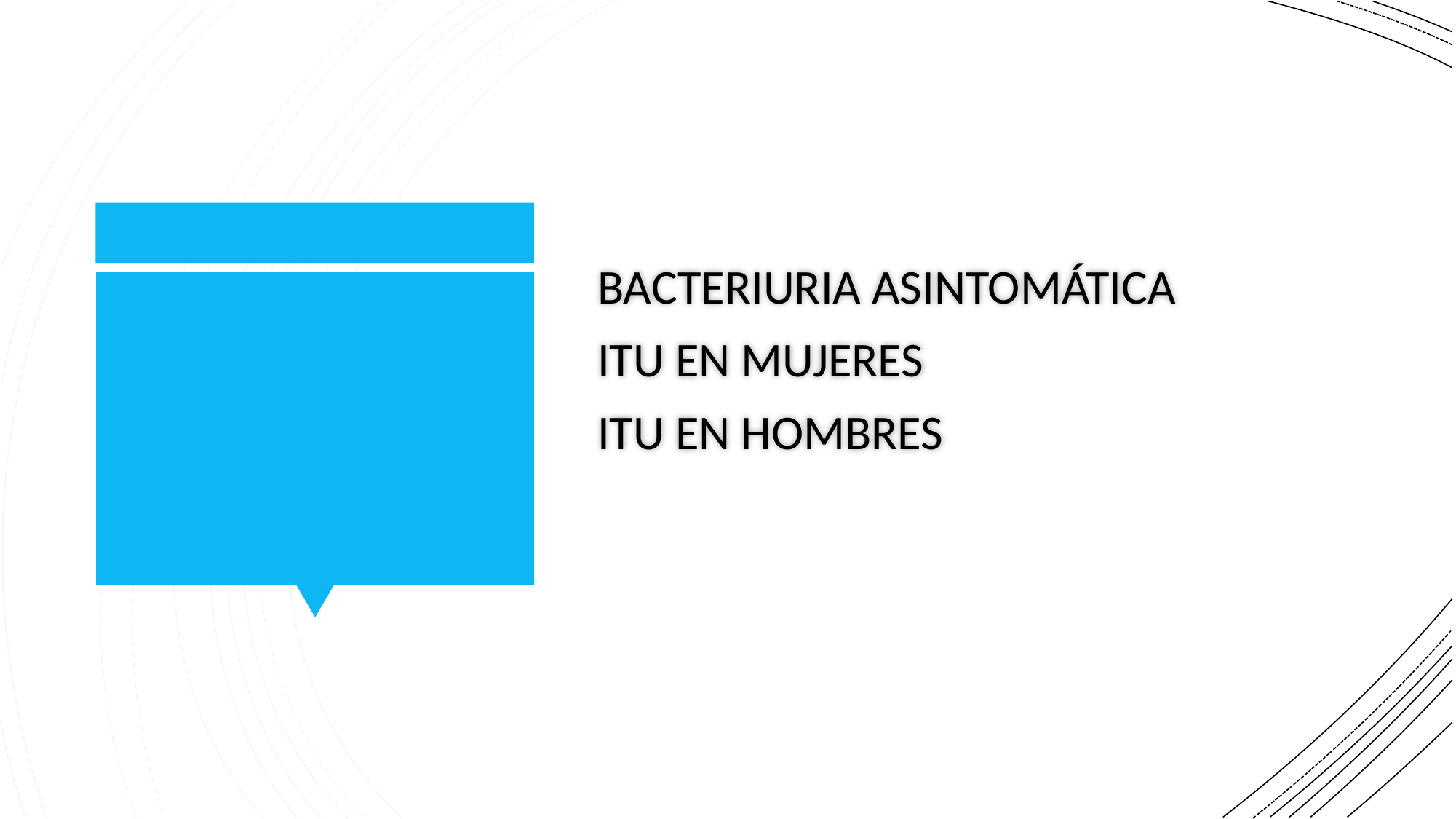

BACTERIURIA ASINTOMÁTICA
ITU EN MUJERES
ITU EN HOMBRES